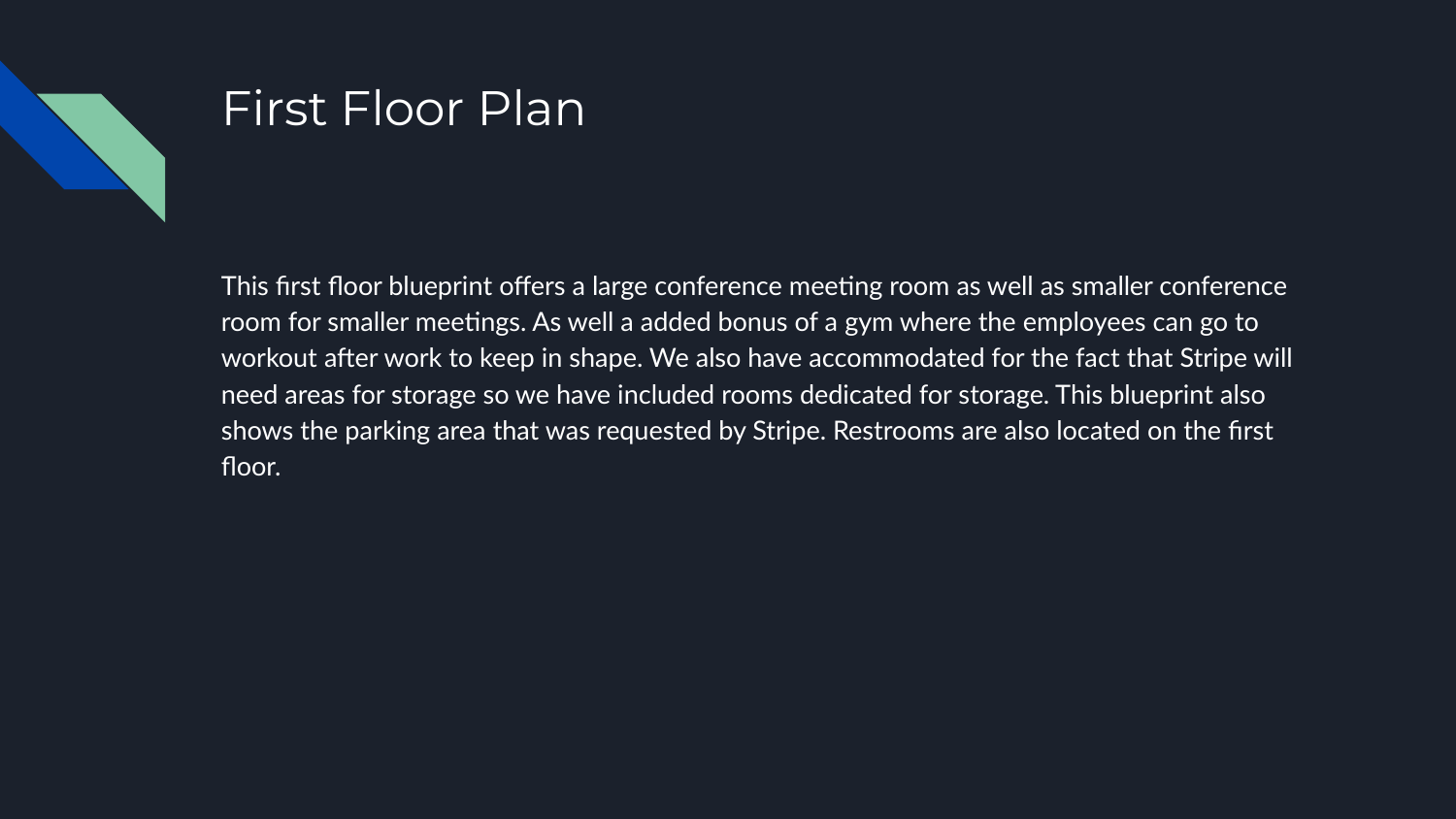

# First Floor Plan
This first floor blueprint offers a large conference meeting room as well as smaller conference room for smaller meetings. As well a added bonus of a gym where the employees can go to workout after work to keep in shape. We also have accommodated for the fact that Stripe will need areas for storage so we have included rooms dedicated for storage. This blueprint also shows the parking area that was requested by Stripe. Restrooms are also located on the first floor.